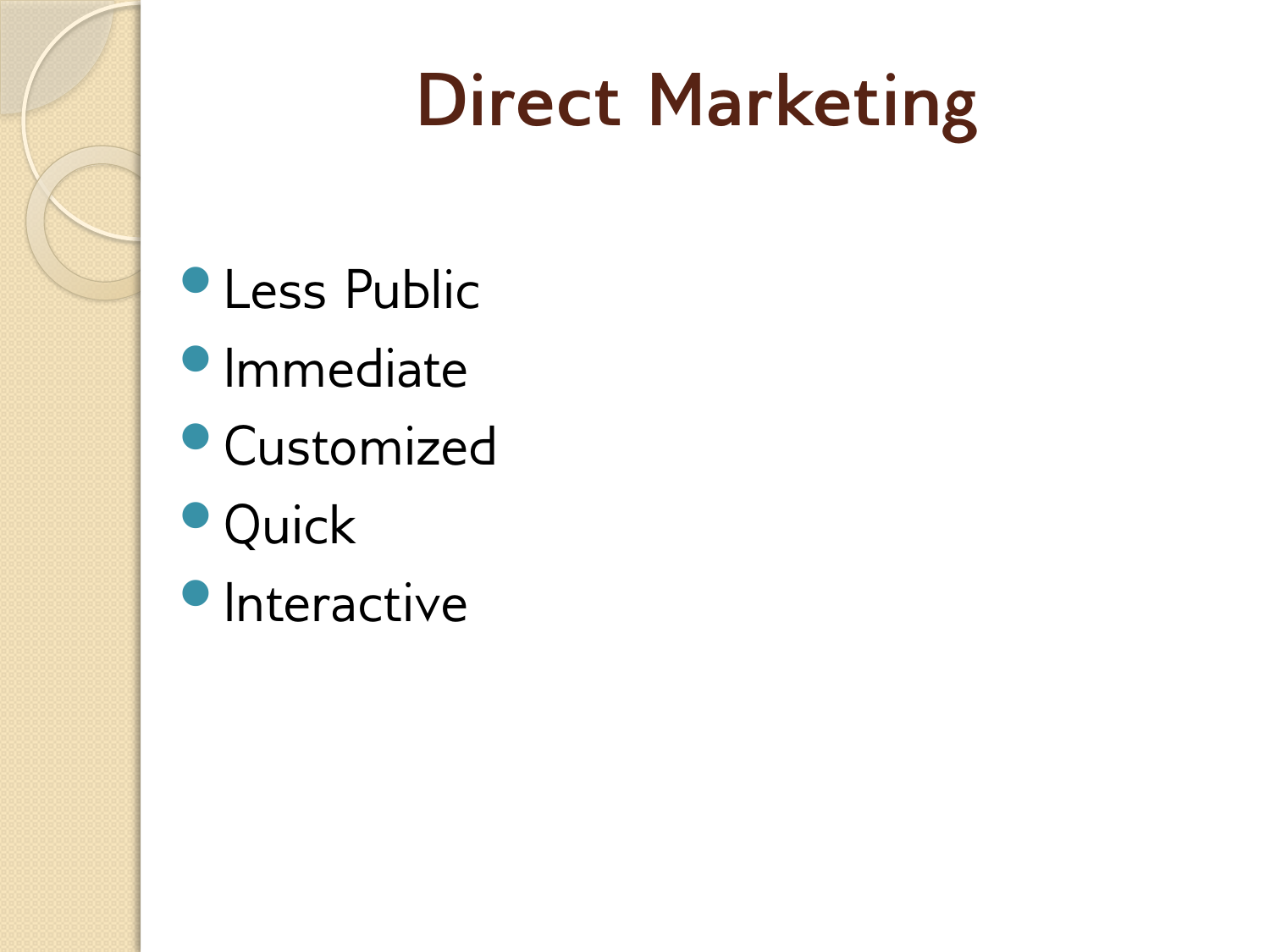

# Direct Marketing
Less Public
Immediate
Customized
Quick
Interactive